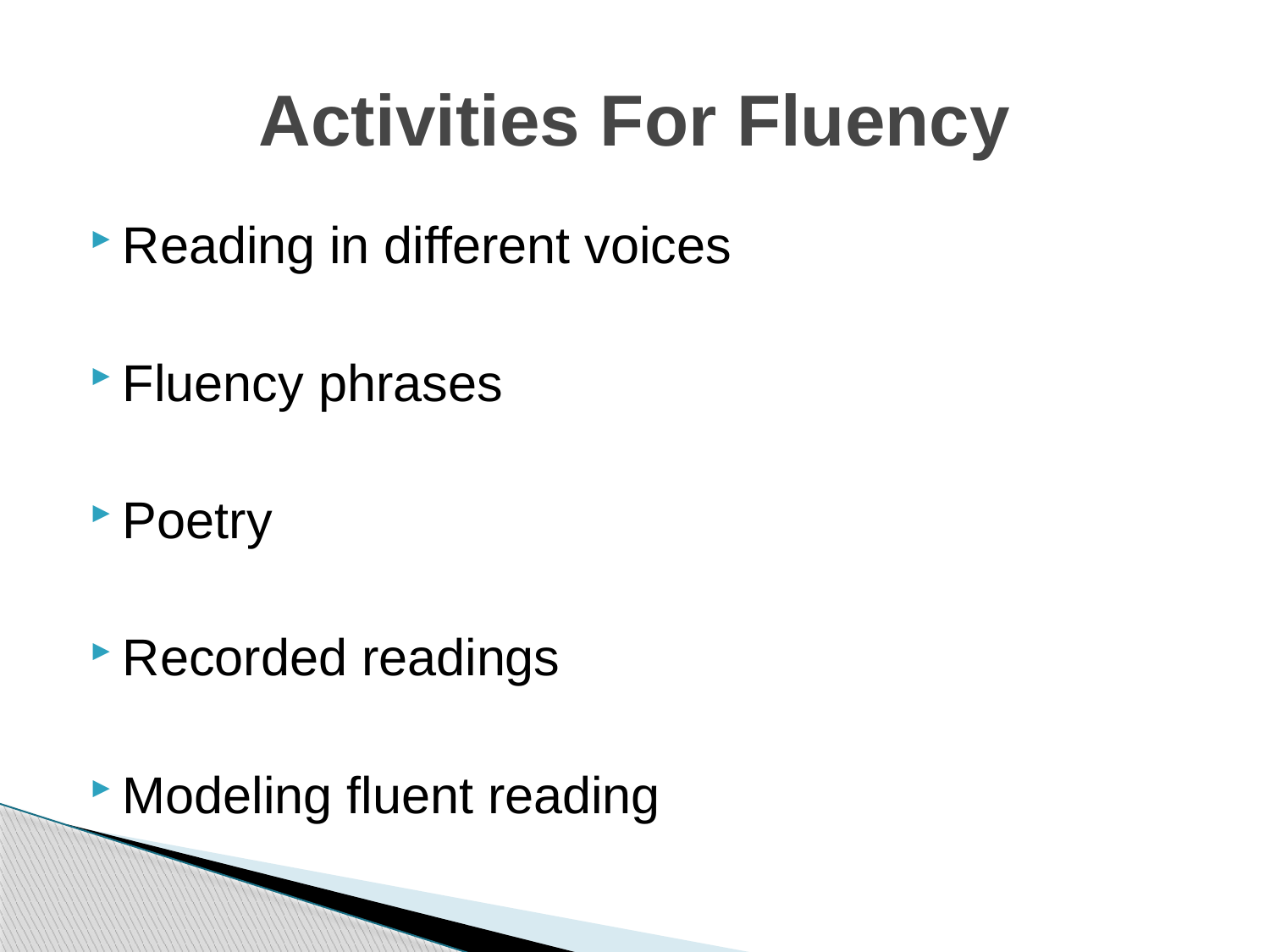

# Activities For Fluency
Reading in different voices

Fluency phrases

Poetry

Recorded readings

Modeling fluent reading